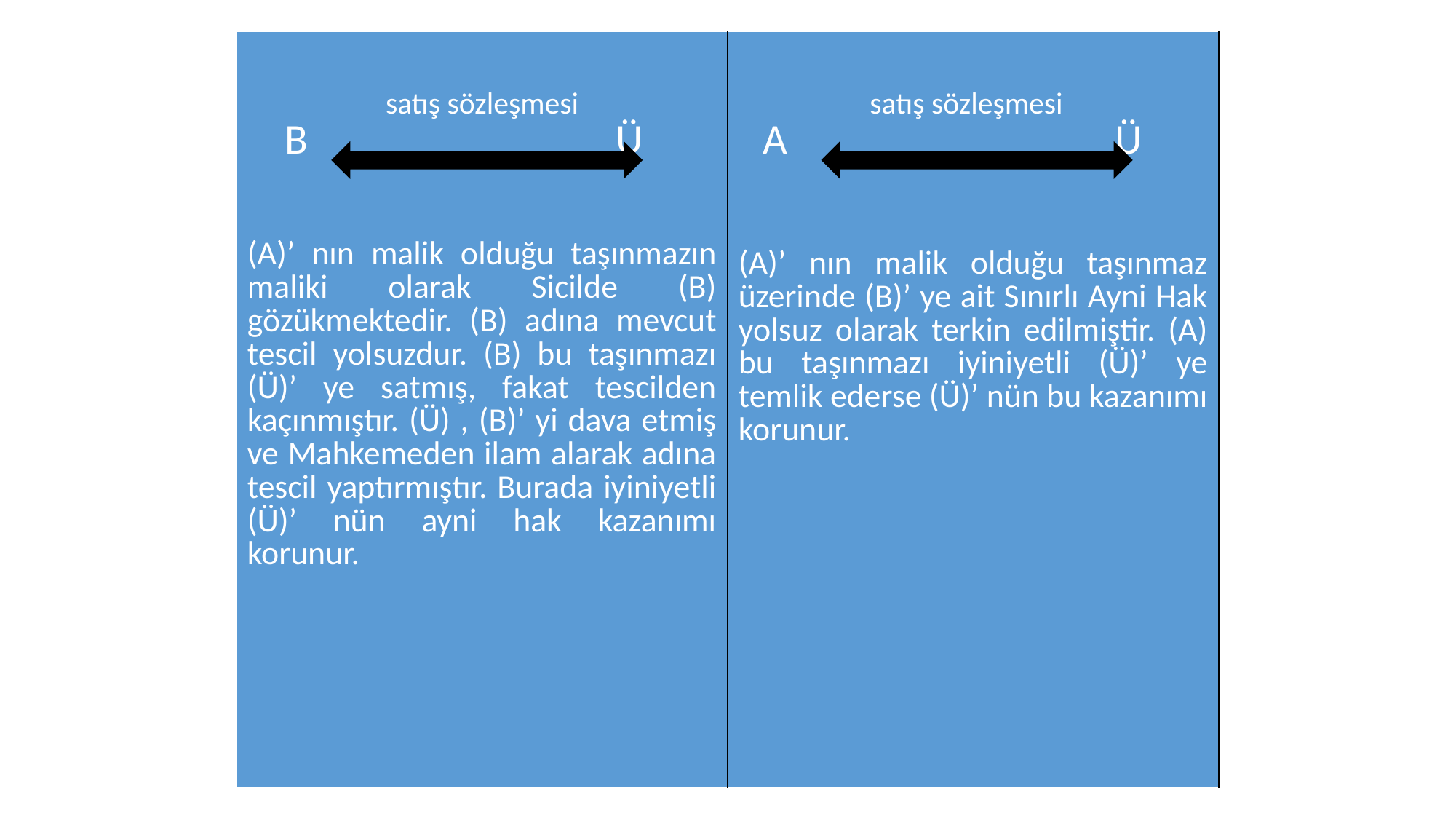

| satış sözleşmesi B Ü (A)’ nın malik olduğu taşınmazın maliki olarak Sicilde (B) gözükmektedir. (B) adına mevcut tescil yolsuzdur. (B) bu taşınmazı (Ü)’ ye satmış, fakat tescilden kaçınmıştır. (Ü) , (B)’ yi dava etmiş ve Mahkemeden ilam alarak adına tescil yaptırmıştır. Burada iyiniyetli (Ü)’ nün ayni hak kazanımı korunur. | satış sözleşmesi A Ü (A)’ nın malik olduğu taşınmaz üzerinde (B)’ ye ait Sınırlı Ayni Hak yolsuz olarak terkin edilmiştir. (A) bu taşınmazı iyiniyetli (Ü)’ ye temlik ederse (Ü)’ nün bu kazanımı korunur. |
| --- | --- |